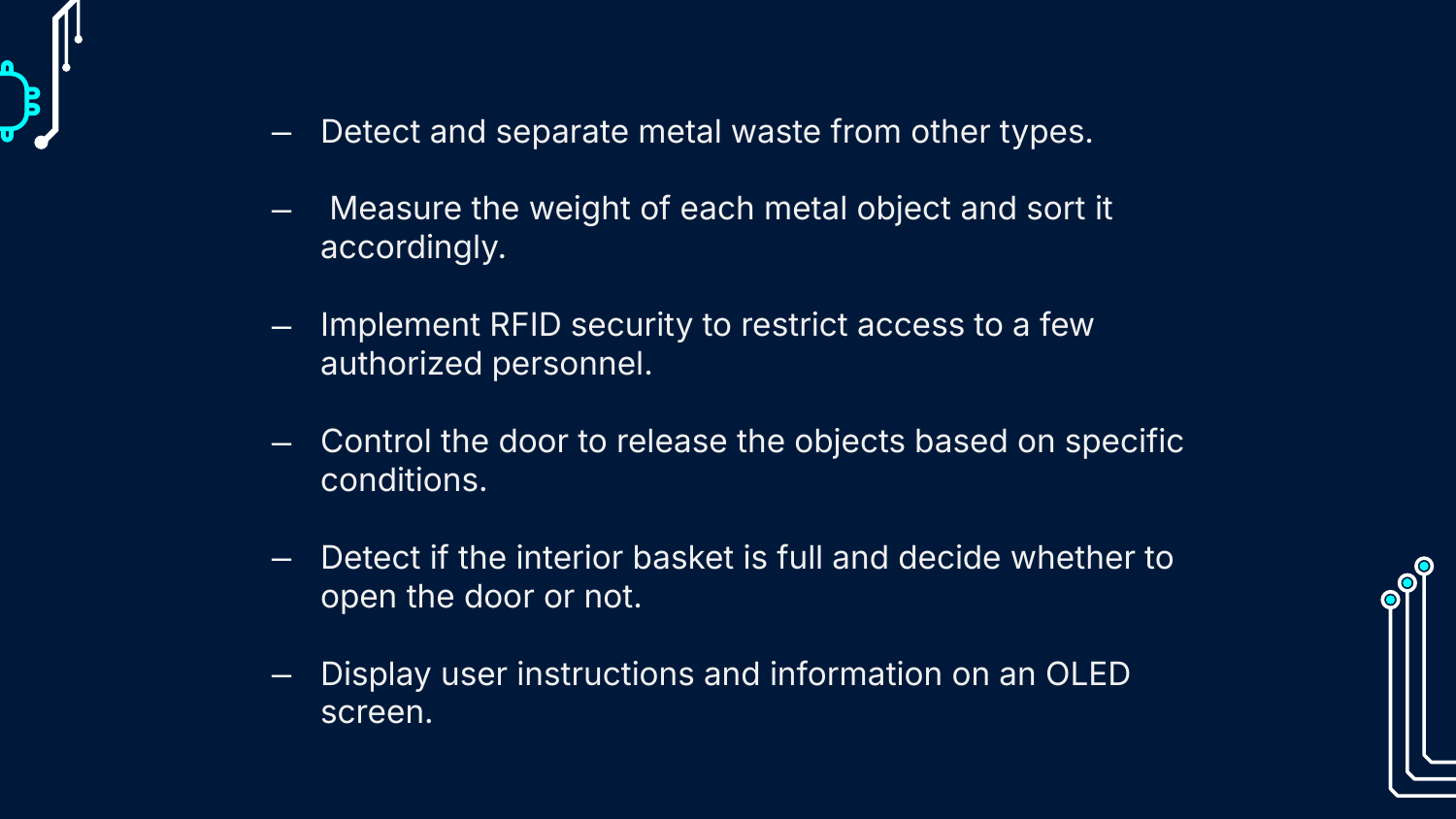

Detect and separate metal waste from other types.

 Measure the weight of each metal object and sort it accordingly.

Implement RFID security to restrict access to a few authorized personnel.

Control the door to release the objects based on specific conditions.

Detect if the interior basket is full and decide whether to open the door or not.

Display user instructions and information on an OLED screen.